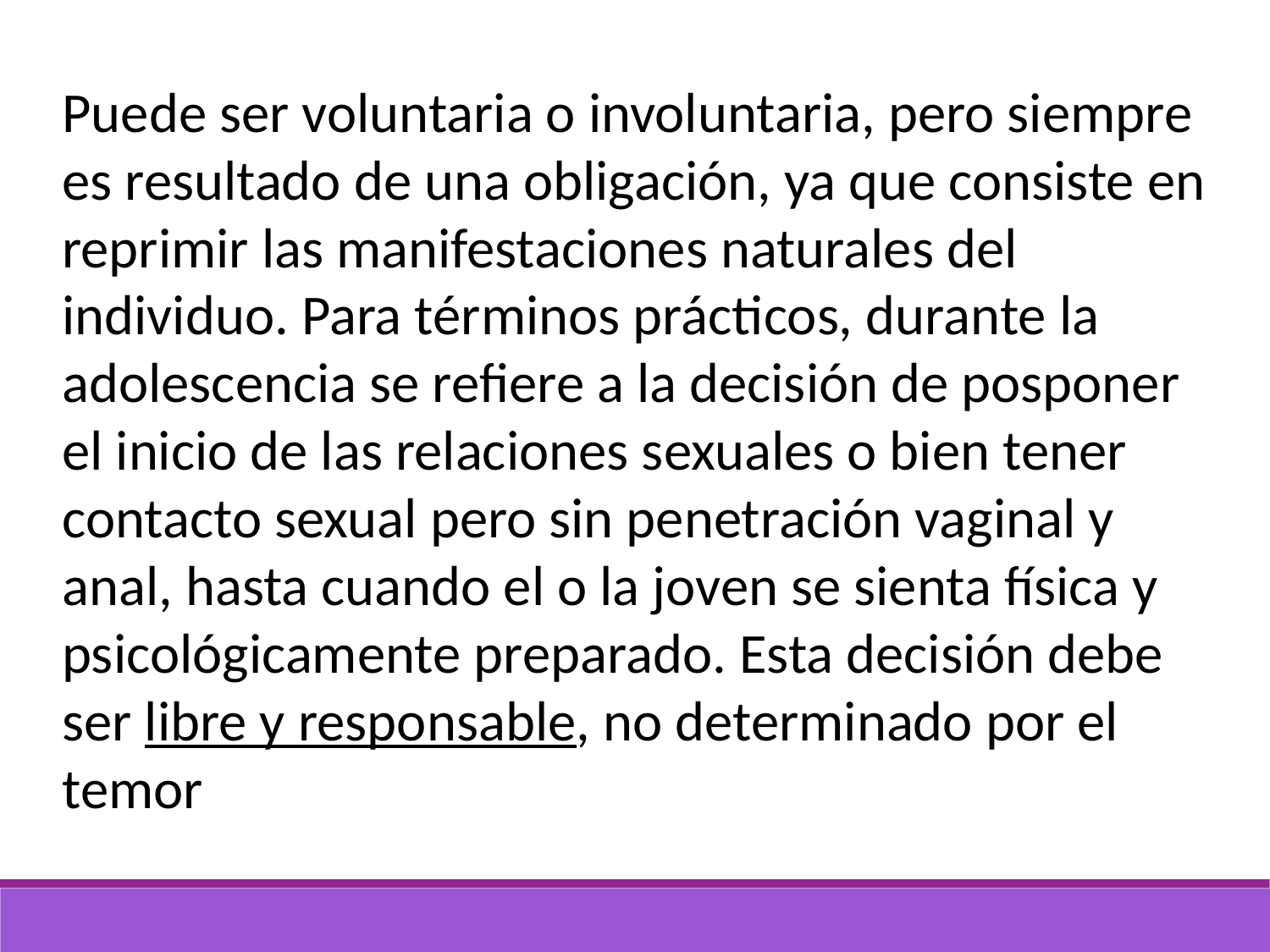

Puede ser voluntaria o involuntaria, pero siempre es resultado de una obligación, ya que consiste en reprimir las manifestaciones naturales del individuo. Para términos prácticos, durante la adolescencia se refiere a la decisión de posponer el inicio de las relaciones sexuales o bien tener contacto sexual pero sin penetración vaginal y anal, hasta cuando el o la joven se sienta física y psicológicamente preparado. Esta decisión debe ser libre y responsable, no determinado por el temor